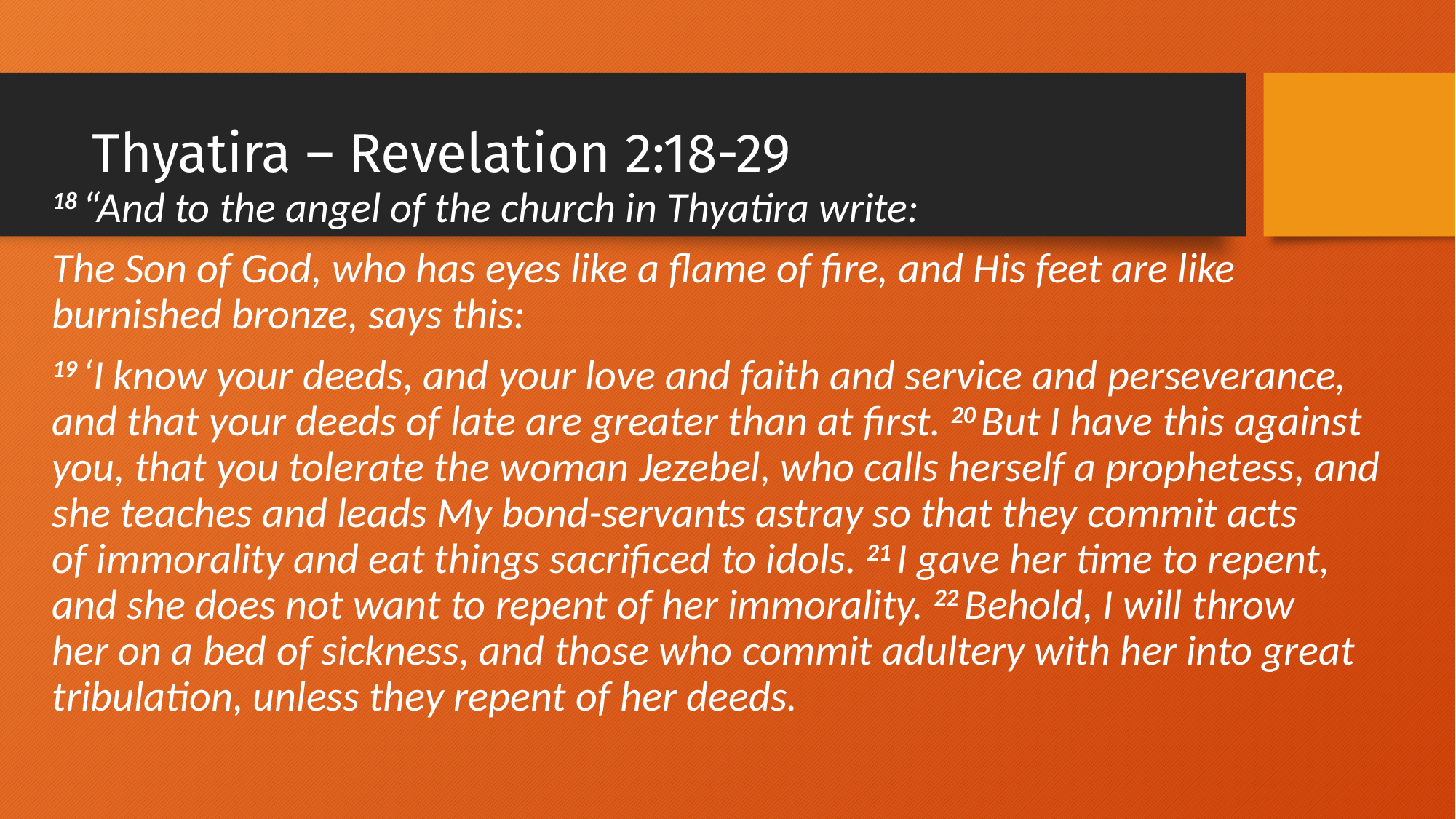

# Thyatira – Revelation 2:18-29
18 “And to the angel of the church in Thyatira write:
The Son of God, who has eyes like a flame of fire, and His feet are like burnished bronze, says this:
19 ‘I know your deeds, and your love and faith and service and perseverance, and that your deeds of late are greater than at first. 20 But I have this against you, that you tolerate the woman Jezebel, who calls herself a prophetess, and she teaches and leads My bond-servants astray so that they commit acts of immorality and eat things sacrificed to idols. 21 I gave her time to repent, and she does not want to repent of her immorality. 22 Behold, I will throw her on a bed of sickness, and those who commit adultery with her into great tribulation, unless they repent of her deeds.